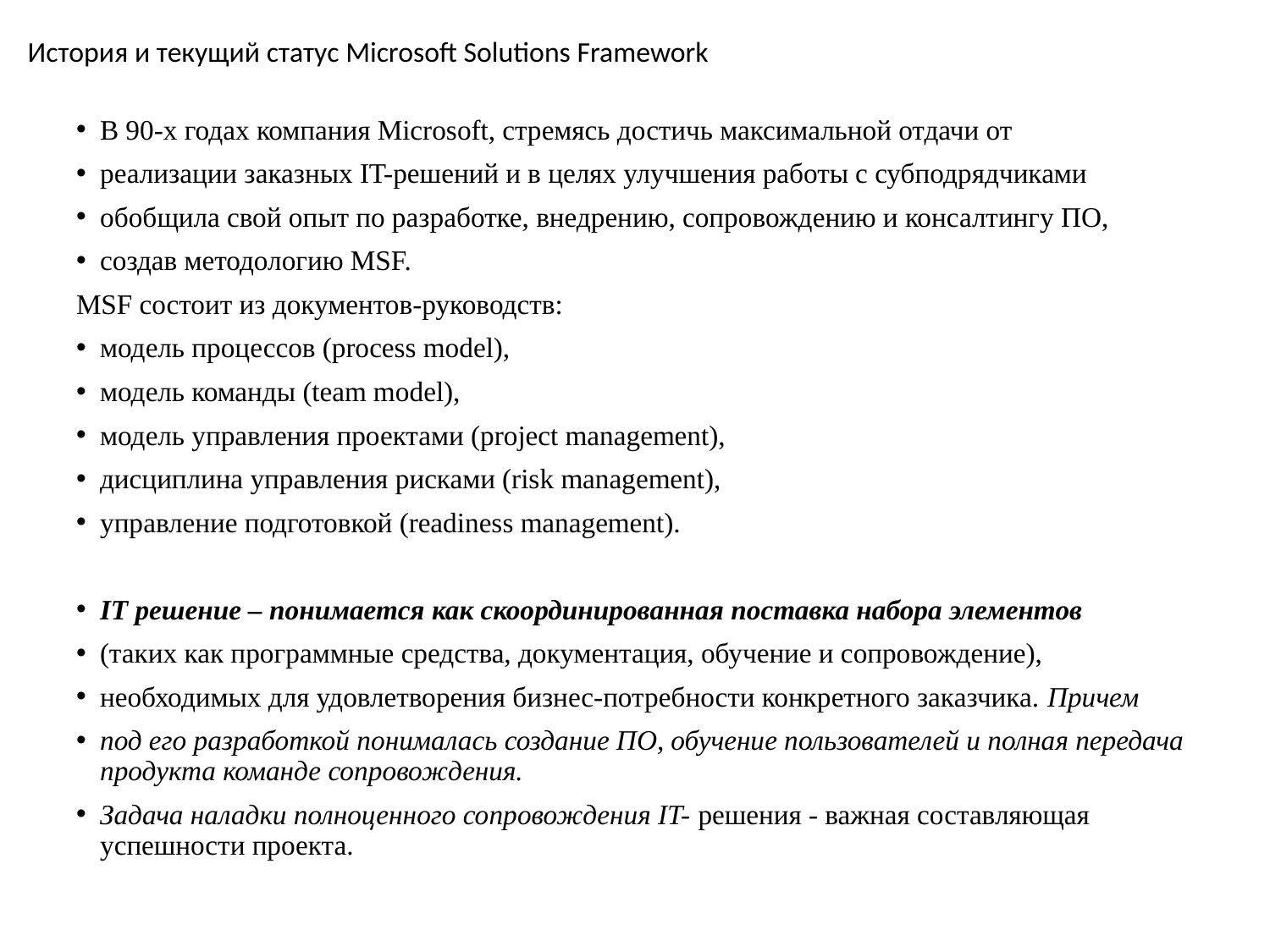

# История и текущий статус Microsoft Solutions Framework
В 90-х годах компания Microsoft, стремясь достичь максимальной отдачи от
реализации заказных IT-решений и в целях улучшения работы с субподрядчиками
обобщила свой опыт по разработке, внедрению, сопровождению и консалтингу ПО,
создав методологию MSF.
MSF состоит из документов-руководств:
модель процессов (process model),
модель команды (team model),
модель управления проектами (project management),
дисциплина управления рисками (risk management),
управление подготовкой (readiness management).

IT решение – понимается как скоординированная поставка набора элементов
(таких как программные средства, документация, обучение и сопровождение),
необходимых для удовлетворения бизнес-потребности конкретного заказчика. Причем
под его разработкой понималась создание ПО, обучение пользователей и полная передача продукта команде сопровождения.
Задача наладки полноценного сопровождения IT- решения - важная составляющая успешности проекта.